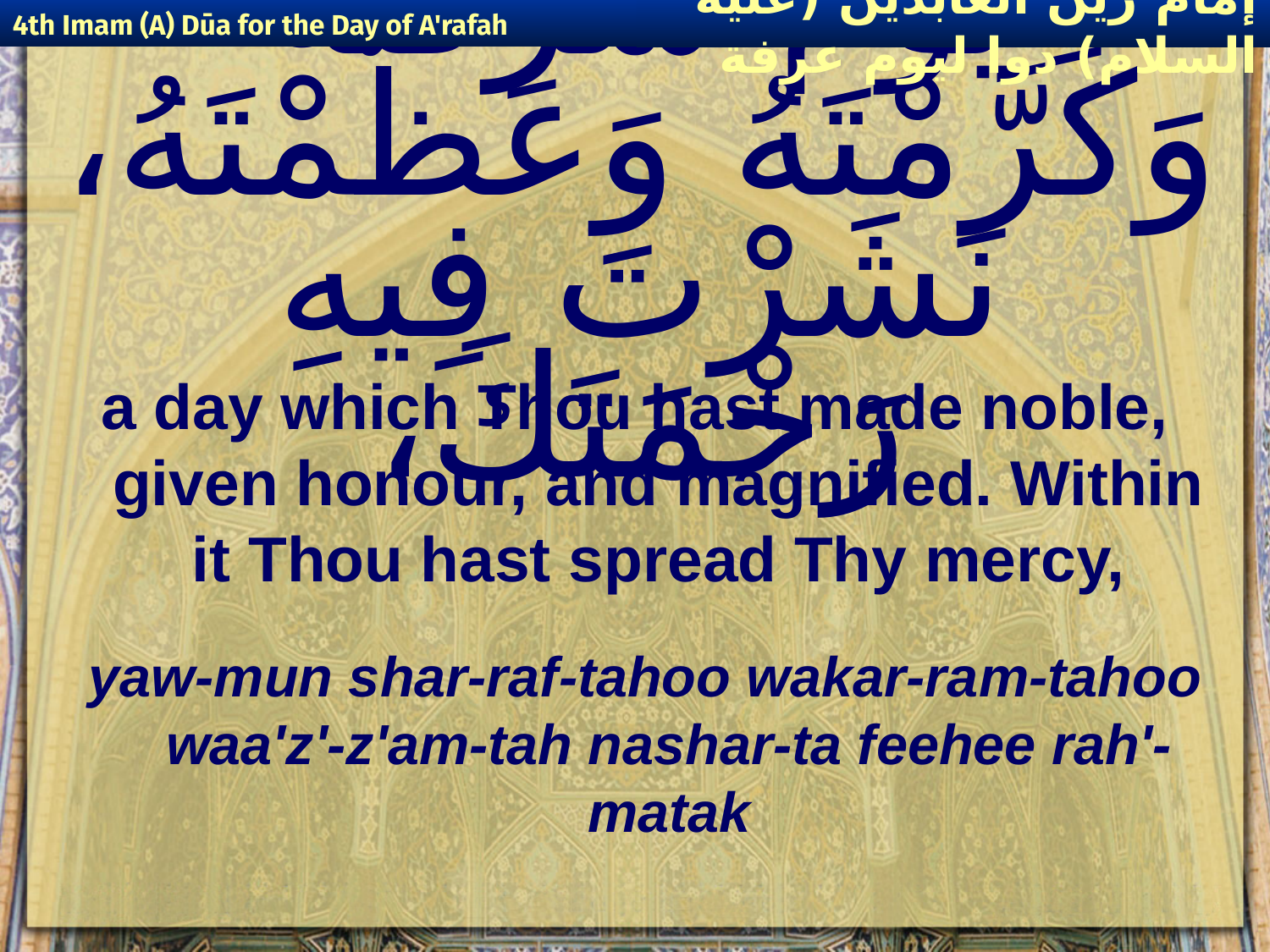

4th Imam (A) Dūa for the Day of A'rafah
إمام زين العابدين (عليه السلام) دوا ليوم عرفة
# يَوْمٌ شَرَّفْتَهُ وَكَرَّمْتَهُ وَعَظَّمْتَهُ، نَشَرْتَ فِيهِ رَحْمَتَكَ،
a day which Thou hast made noble, given honour, and magnified. Within it Thou hast spread Thy mercy,
yaw-mun shar-raf-tahoo wakar-ram-tahoo waa'z'-z'am-tah nashar-ta feehee rah'-matak